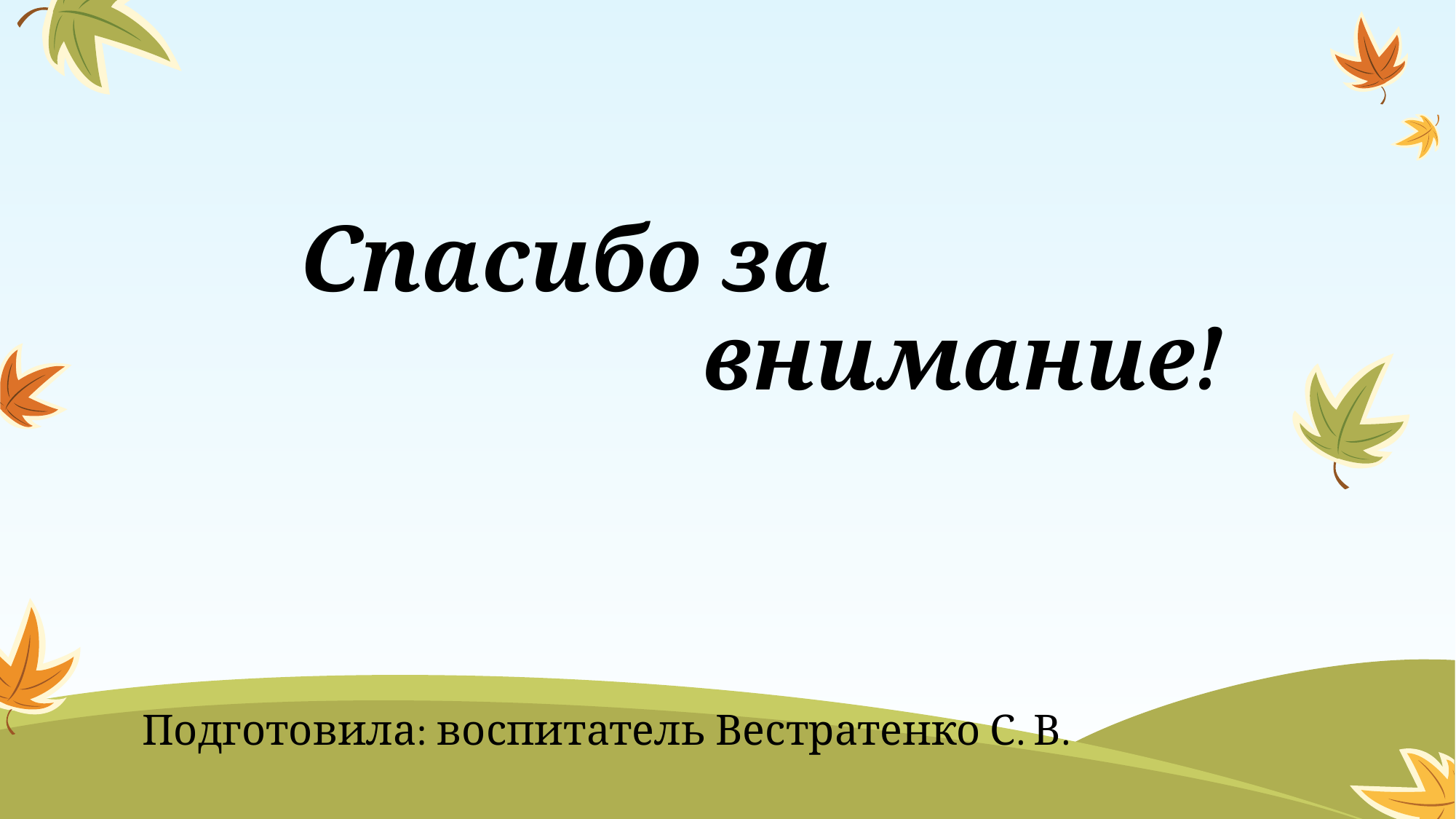

# Спасибо за внимание!

Подготовила: воспитатель Вестратенко С. В.